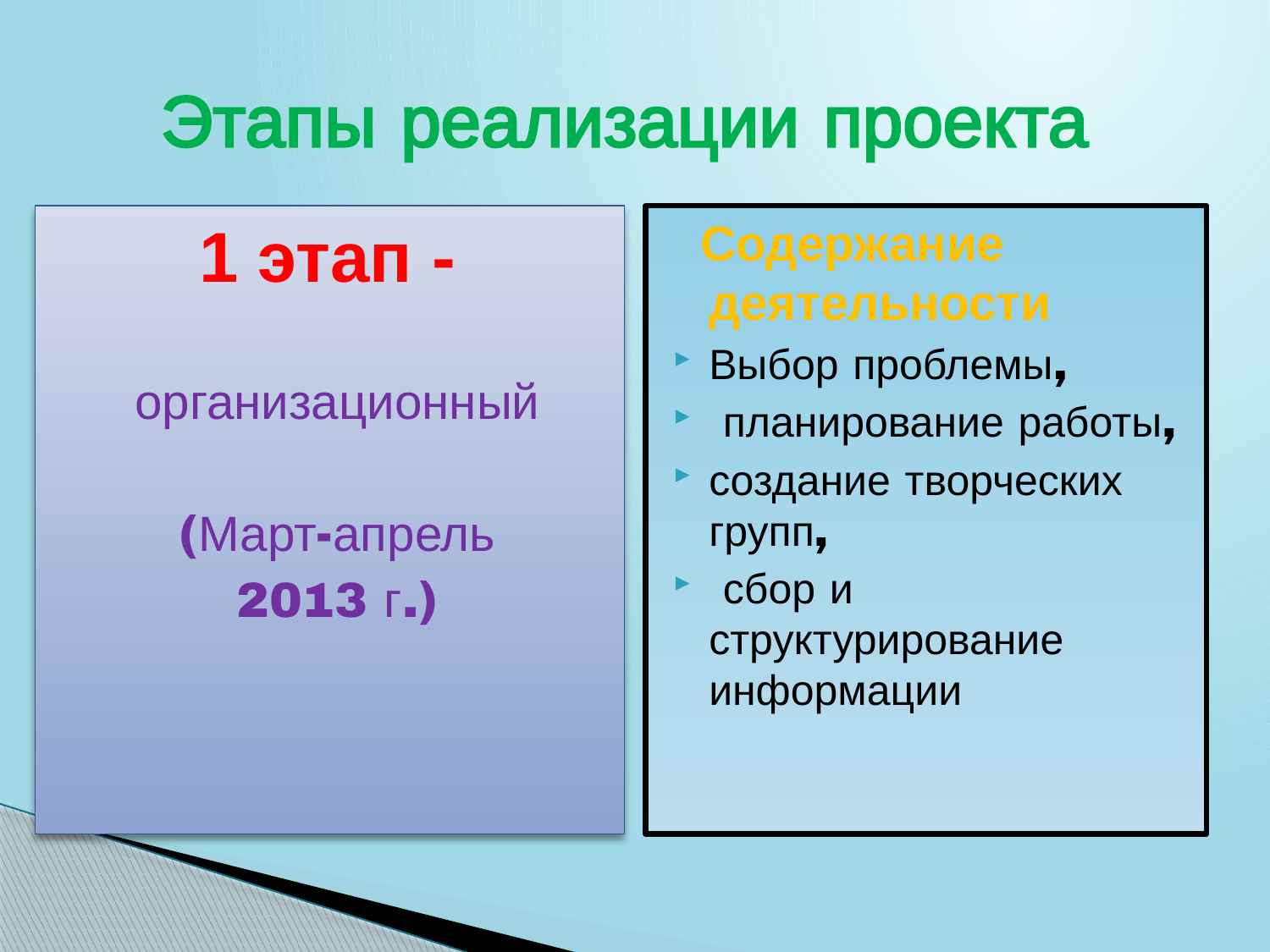

# Этапы реализации проекта
1 этап -

организационный

(Март-апрель
2013 г.)
  Содержание деятельности
Выбор проблемы,
 планирование работы,
создание творческих групп,
 сбор и структурирование информации